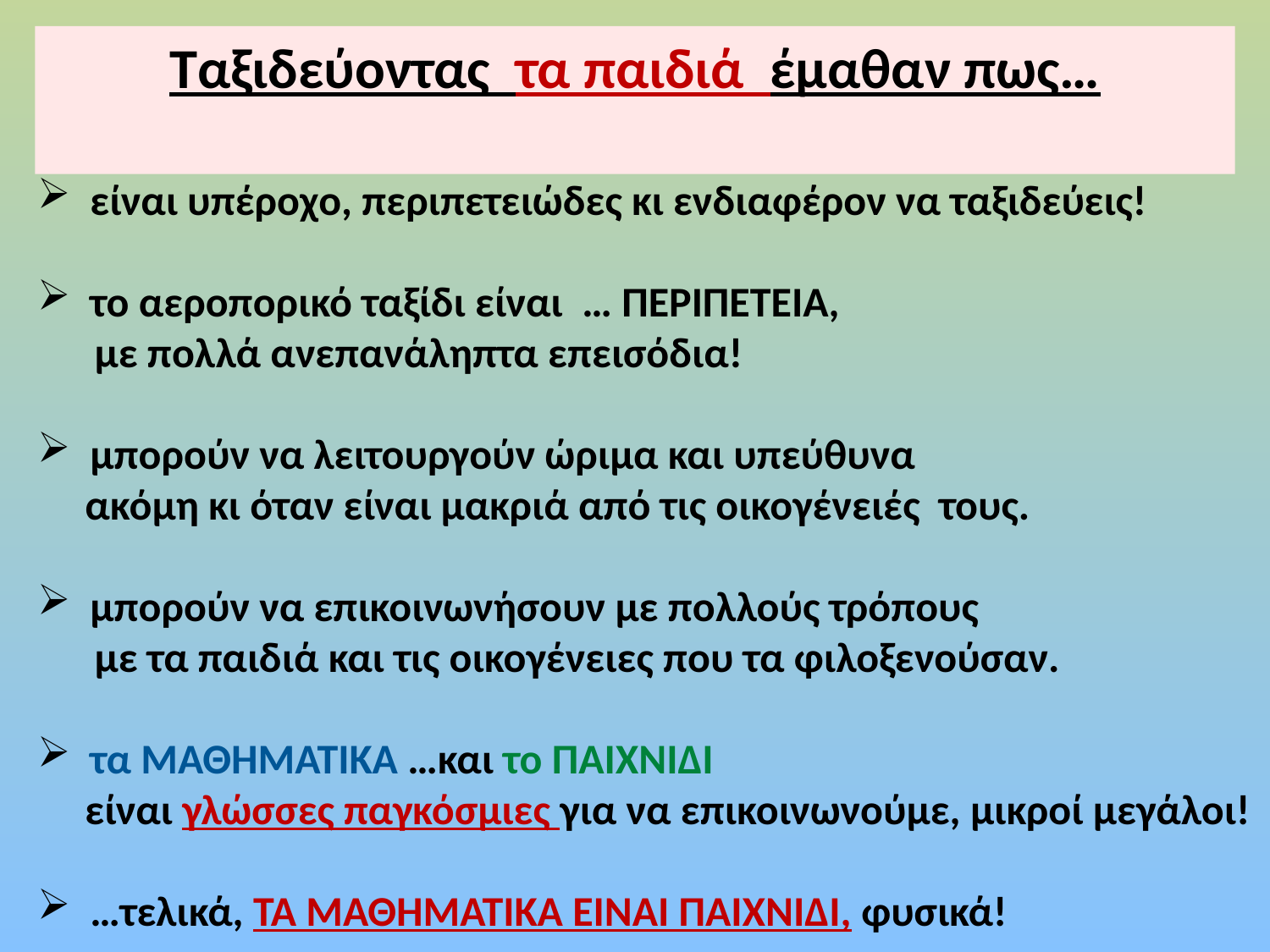

Ταξιδεύοντας  τα παιδιά  έμαθαν πως…

  είναι υπέροχο, περιπετειώδες κι ενδιαφέρον να ταξιδεύεις!

  το αεροπορικό ταξίδι είναι  … ΠΕΡΙΠΕΤΕΙΑ,
      με πολλά ανεπανάληπτα επεισόδια!

  μπορούν να λειτουργούν ώριμα και υπεύθυνα
     ακόμη κι όταν είναι μακριά από τις οικογένειές  τους.

  μπορούν να επικοινωνήσουν με πολλούς τρόπους
      με τα παιδιά και τις οικογένειες που τα φιλοξενούσαν.

  τα ΜΑΘΗΜΑΤΙΚΑ …και το ΠΑΙΧΝΙΔΙ
     είναι γλώσσες παγκόσμιες για να επικοινωνούμε, μικροί μεγάλοι!

  …τελικά, ΤΑ ΜΑΘΗΜΑΤΙΚΑ ΕΙΝΑΙ ΠΑΙΧΝΙΔΙ, φυσικά!